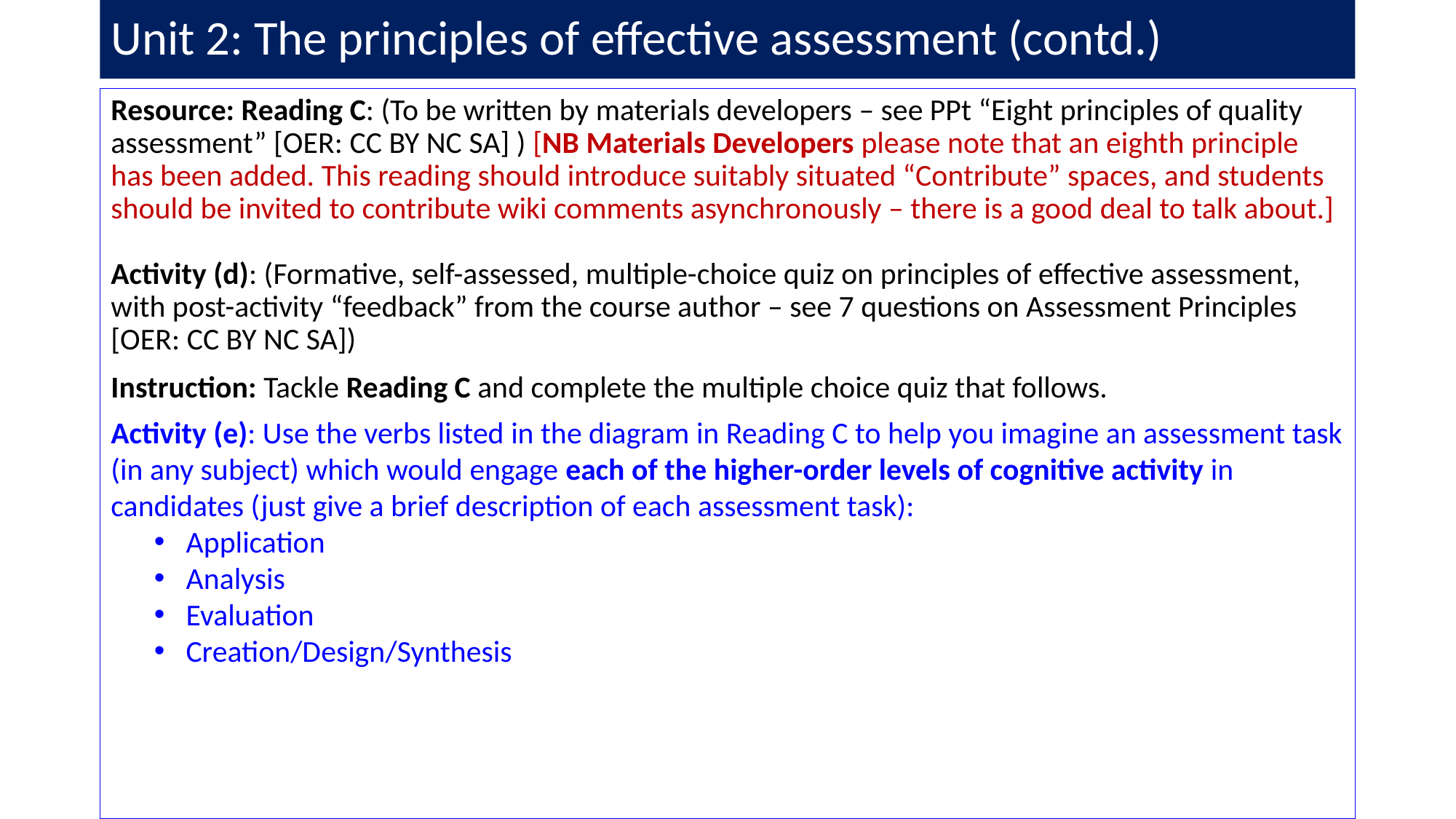

# Unit 2: The principles of effective assessment (contd.)
Resource: Reading C: (To be written by materials developers – see PPt “Eight principles of quality assessment” [OER: CC BY NC SA] ) [NB Materials Developers please note that an eighth principle has been added. This reading should introduce suitably situated “Contribute” spaces, and students should be invited to contribute wiki comments asynchronously – there is a good deal to talk about.]

Activity (d): (Formative, self-assessed, multiple-choice quiz on principles of effective assessment, with post-activity “feedback” from the course author – see 7 questions on Assessment Principles [OER: CC BY NC SA])
Instruction: Tackle Reading C and complete the multiple choice quiz that follows.
Activity (e): Use the verbs listed in the diagram in Reading C to help you imagine an assessment task (in any subject) which would engage each of the higher-order levels of cognitive activity in candidates (just give a brief description of each assessment task):
Application
Analysis
Evaluation
Creation/Design/Synthesis